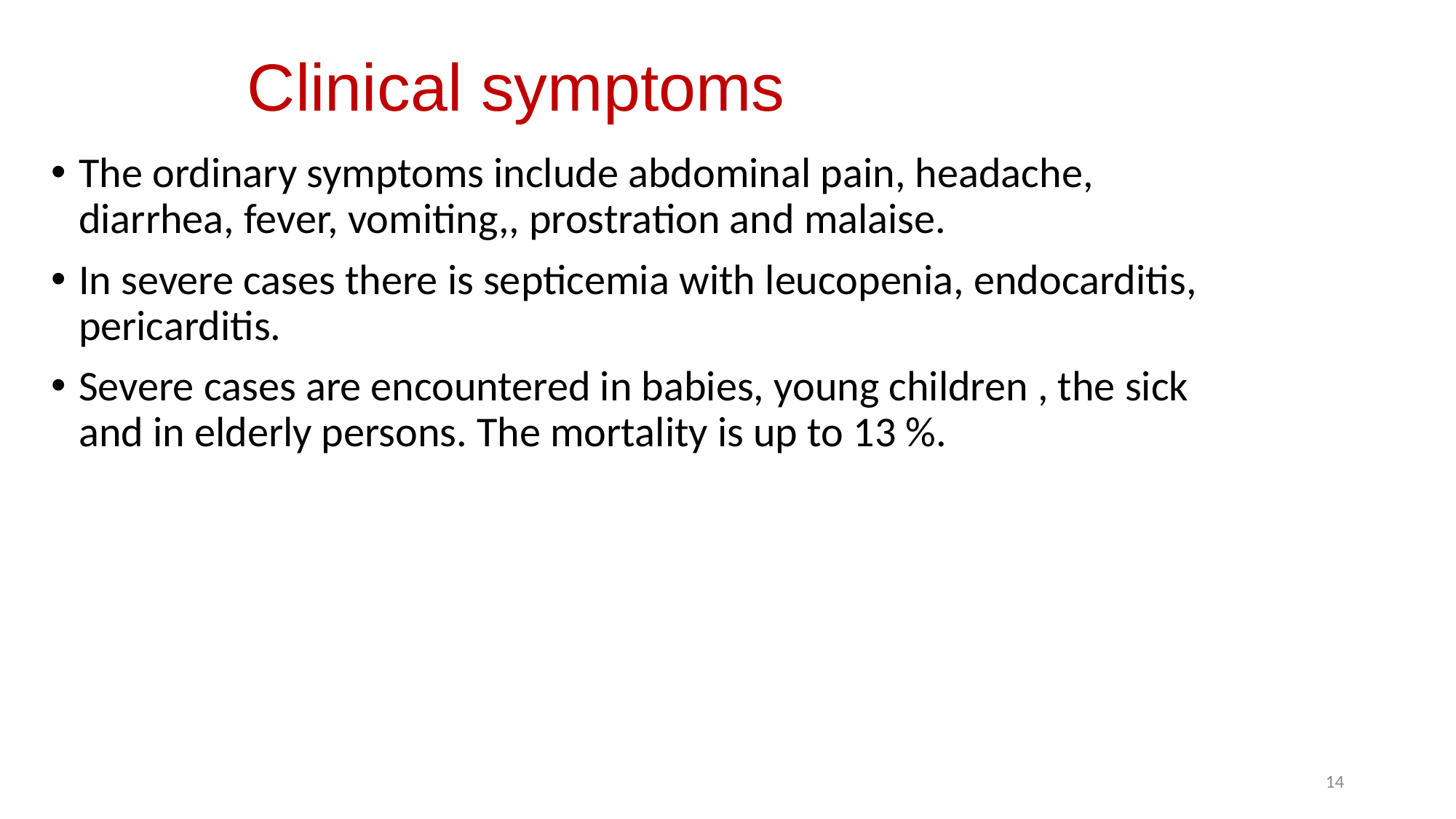

# Clinical symptoms
The ordinary symptoms include abdominal pain, headache, diarrhea, fever, vomiting,, prostration and malaise.
In severe cases there is septicemia with leucopenia, endocarditis, pericarditis.
Severe cases are encountered in babies, young children , the sick and in elderly persons. The mortality is up to 13 %.
14